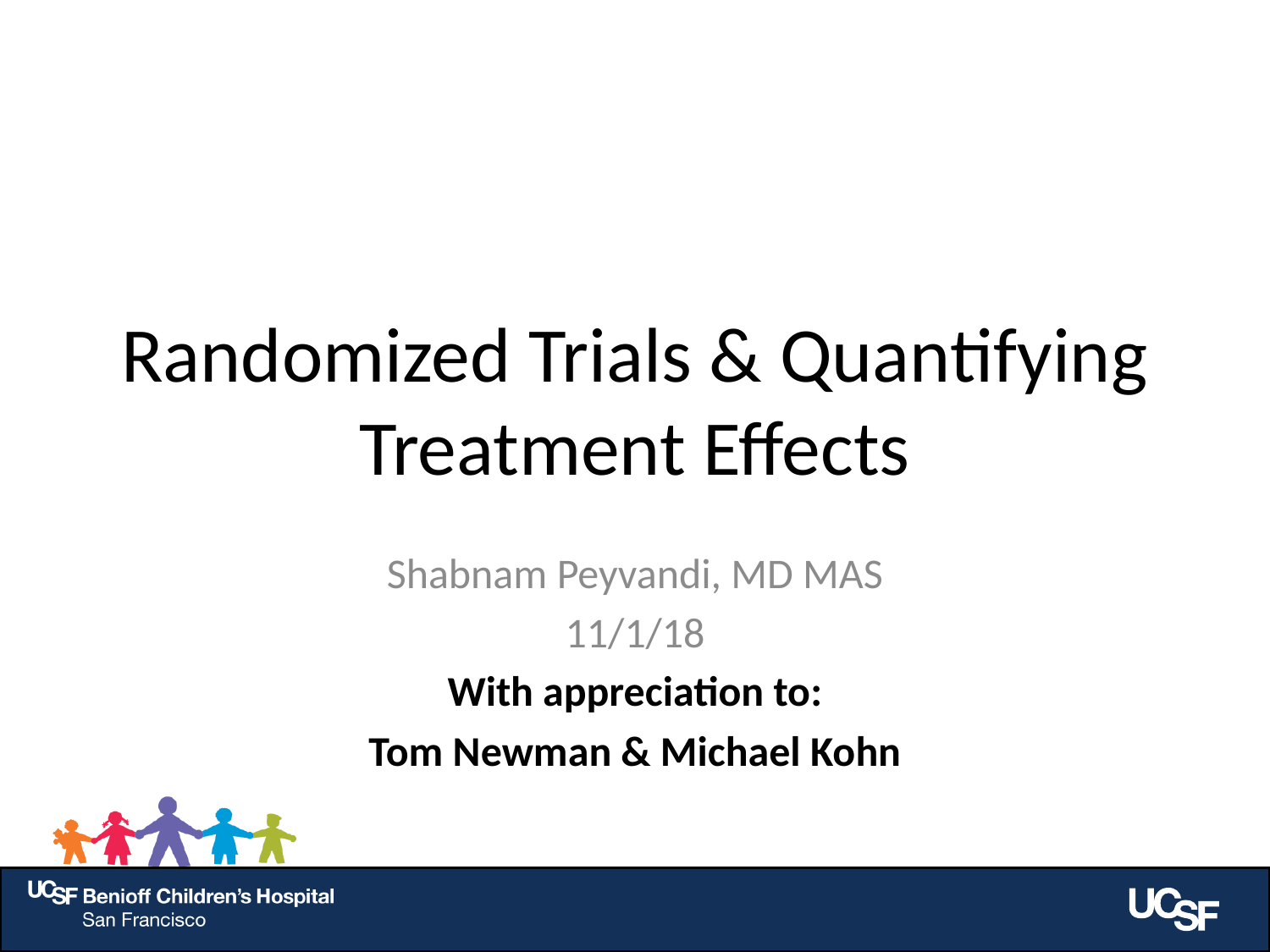

# Randomized Trials & Quantifying Treatment Effects
Shabnam Peyvandi, MD MAS
11/1/18
With appreciation to:
Tom Newman & Michael Kohn